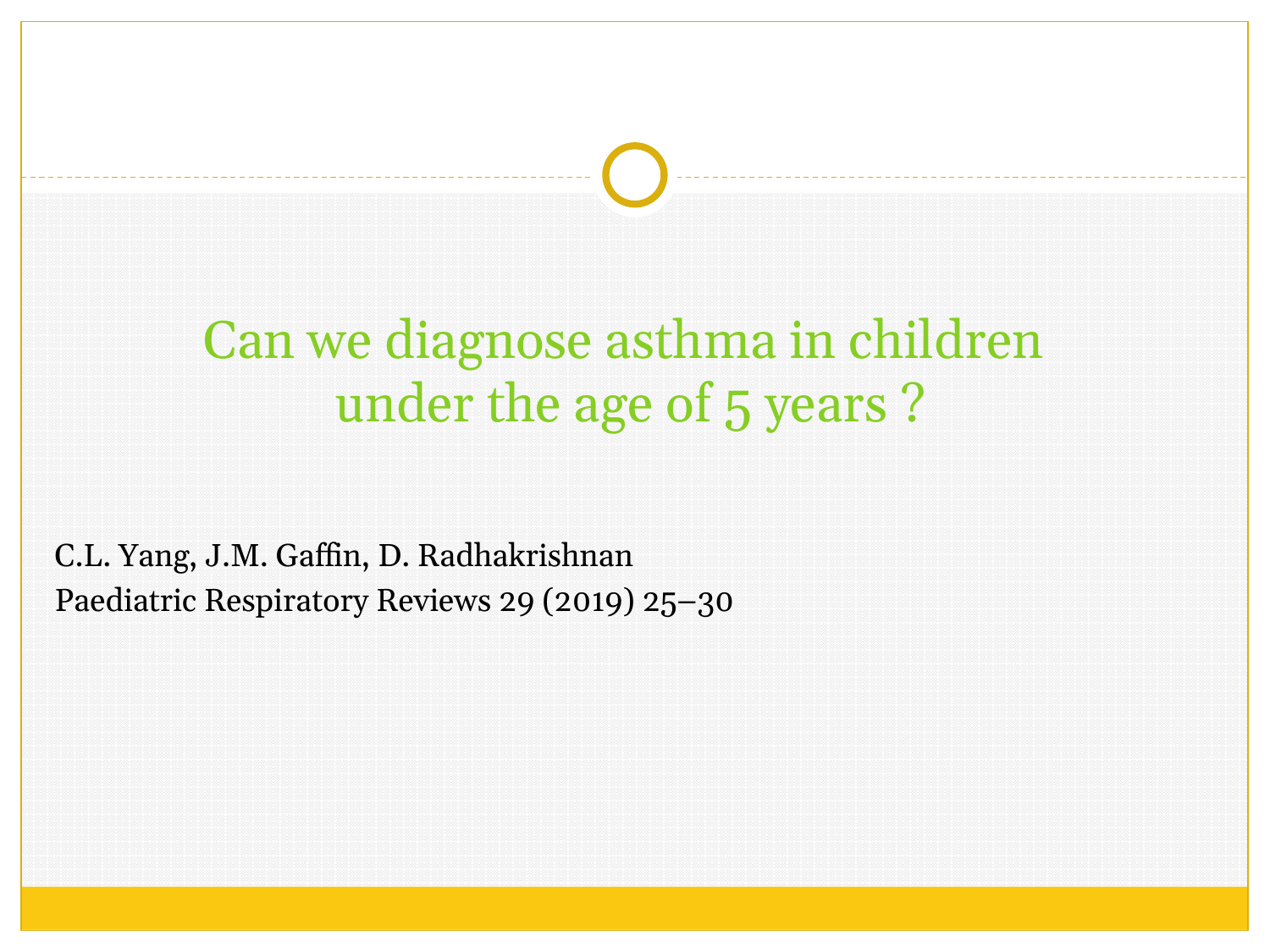

#
Can we diagnose asthma in children
under the age of 5 years ?
C.L. Yang, J.M. Gaffin, D. Radhakrishnan
Paediatric Respiratory Reviews 29 (2019) 25–30